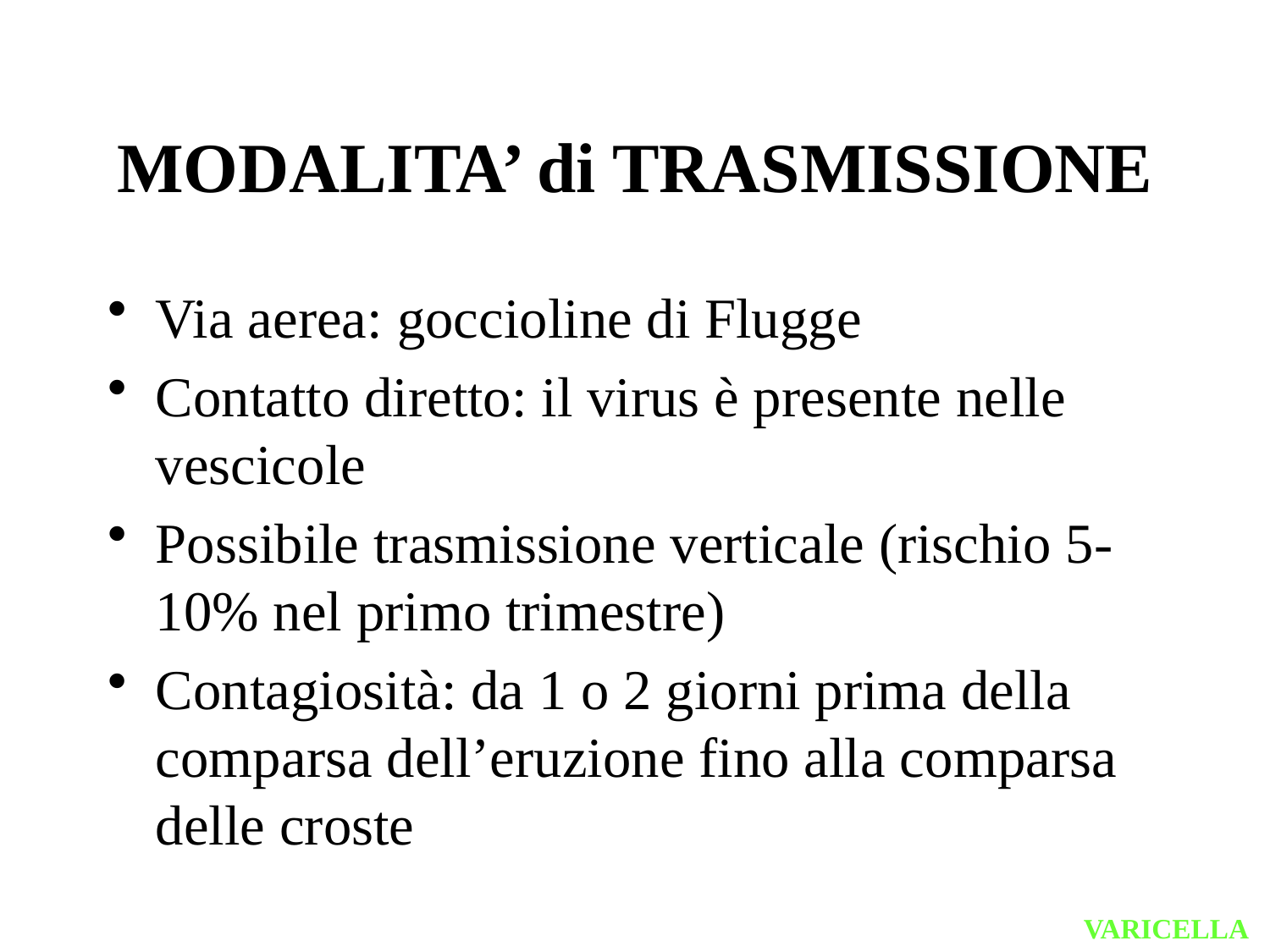

# MODALITA’ di TRASMISSIONE
Via aerea: goccioline di Flugge
Contatto diretto: il virus è presente nelle vescicole
Possibile trasmissione verticale (rischio 5-10% nel primo trimestre)
Contagiosità: da 1 o 2 giorni prima della comparsa dell’eruzione fino alla comparsa delle croste
VARICELLA